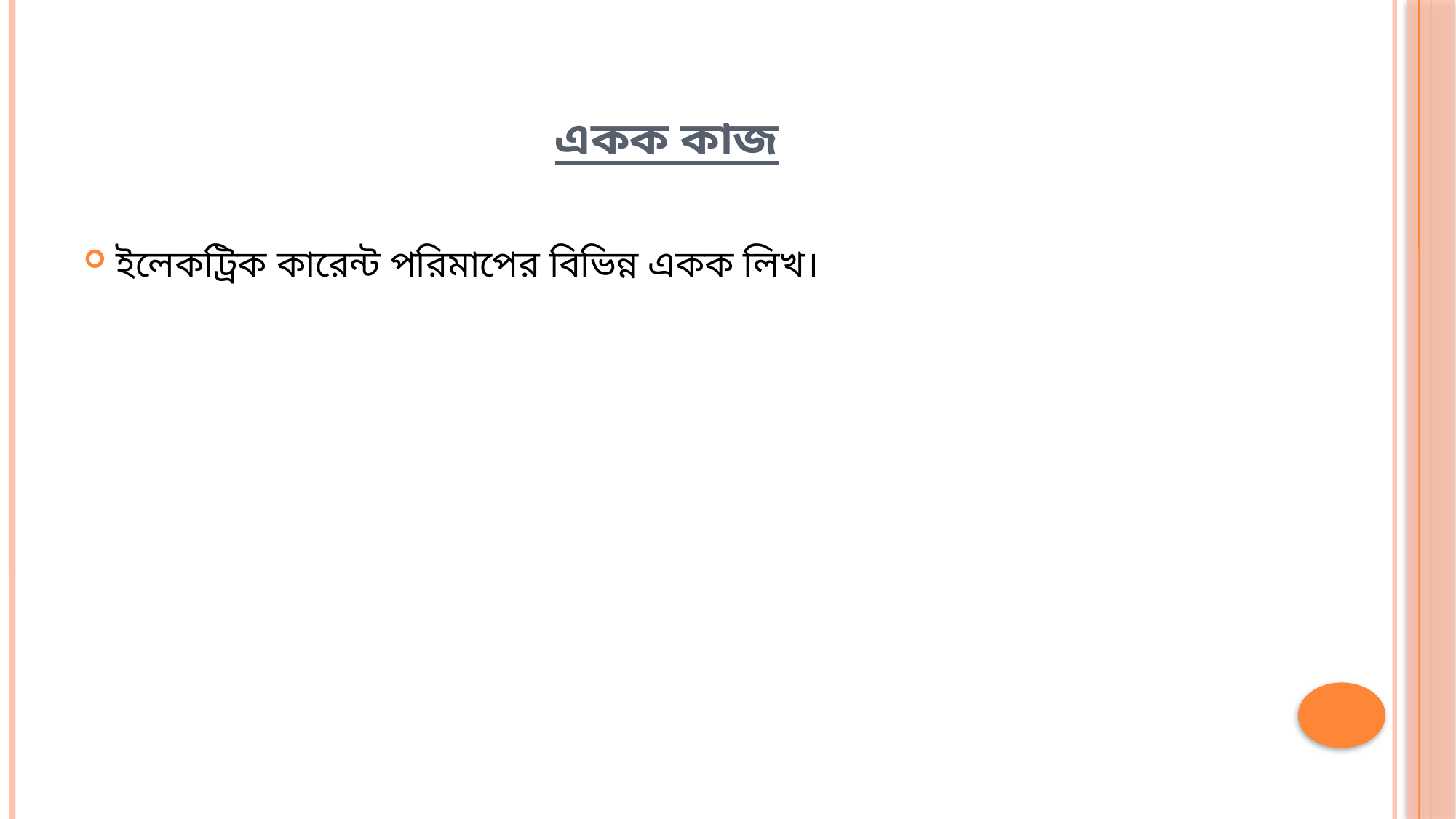

# একক কাজ
ইলেকট্রিক কারেন্ট পরিমাপের বিভিন্ন একক লিখ।